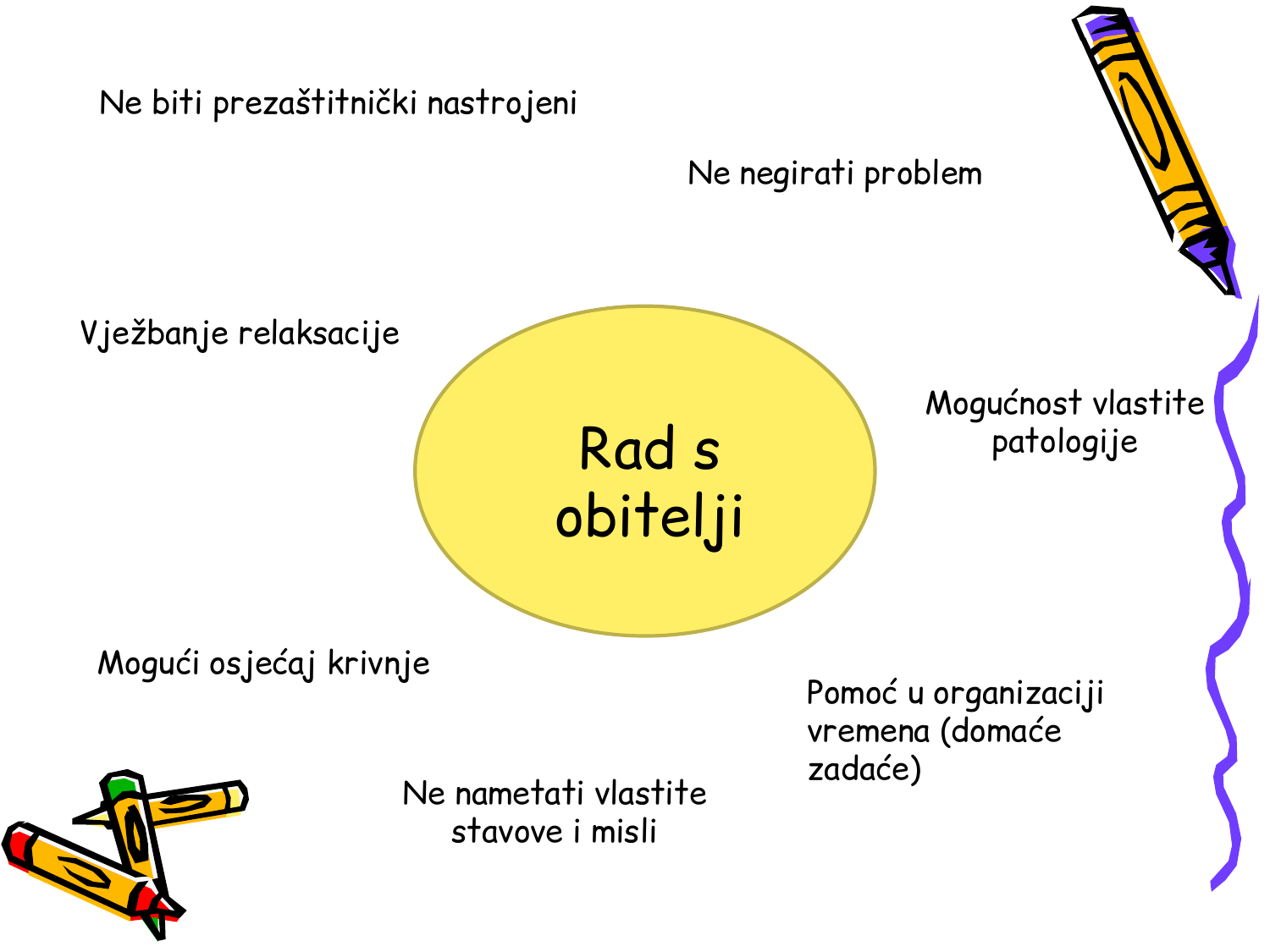

Ne biti prezaštitnički nastrojeni
Ne negirati problem
Vježbanje relaksacije

Mogućnost vlastite patologije
Rad s obitelji
Mogući osjećaj krivnje
Pomoć u organizaciji vremena (domaće zadaće)
Ne nametati vlastite stavove i misli